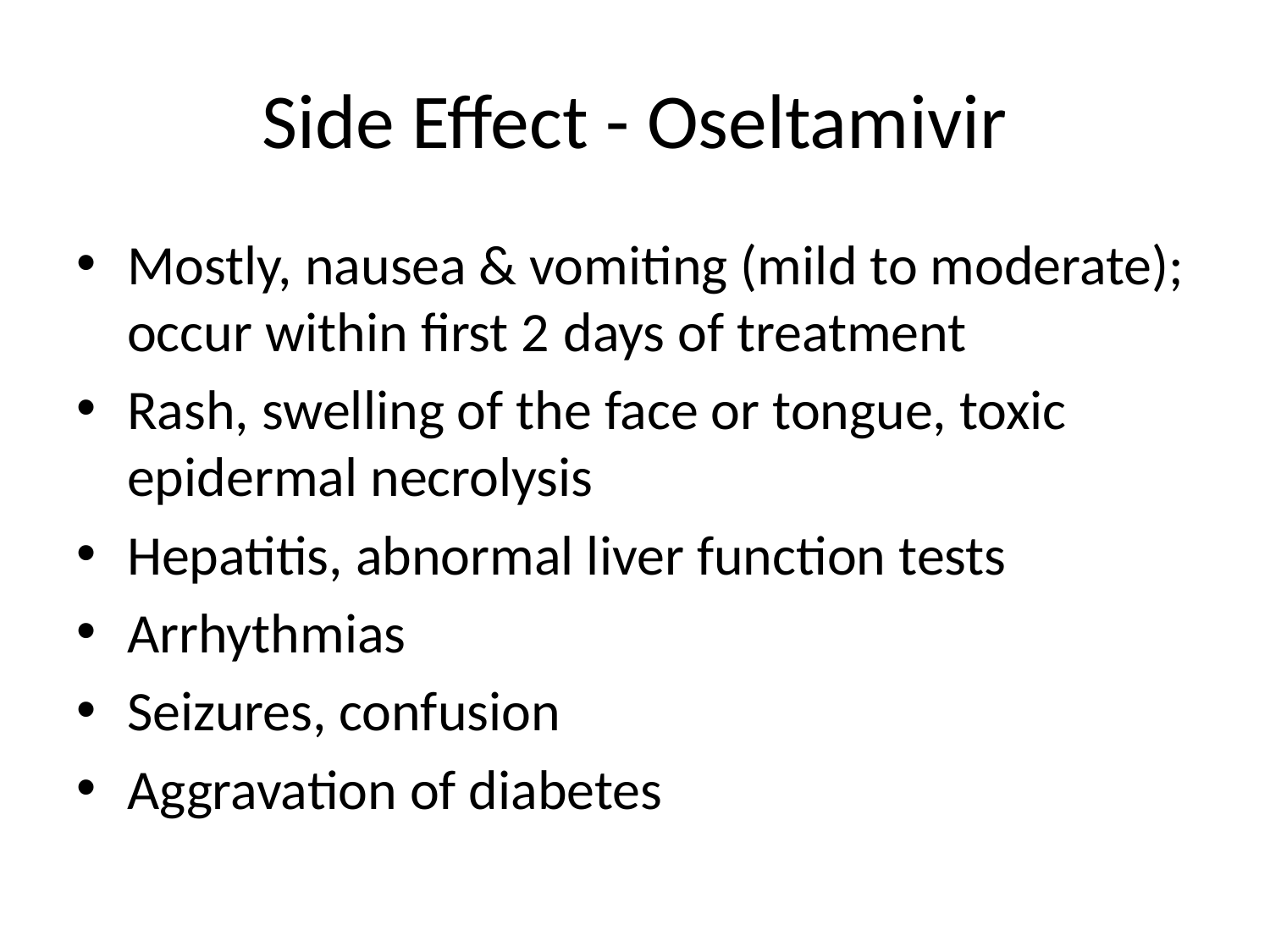

# Side Effect - Oseltamivir
Mostly, nausea & vomiting (mild to moderate); occur within first 2 days of treatment
Rash, swelling of the face or tongue, toxic epidermal necrolysis
Hepatitis, abnormal liver function tests
Arrhythmias
Seizures, confusion
Aggravation of diabetes